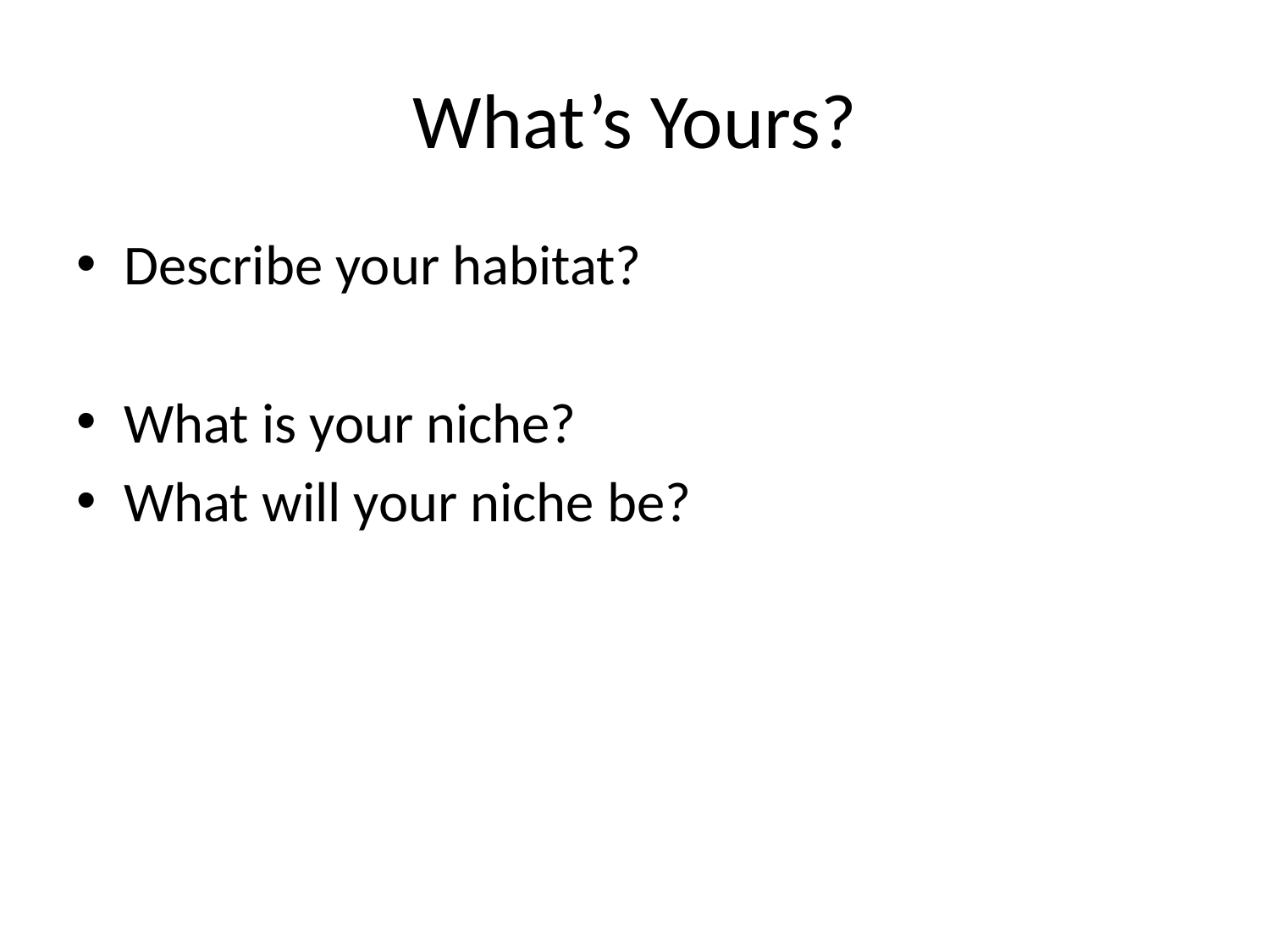

# What’s Yours?
Describe your habitat?

What is your niche?
What will your niche be?